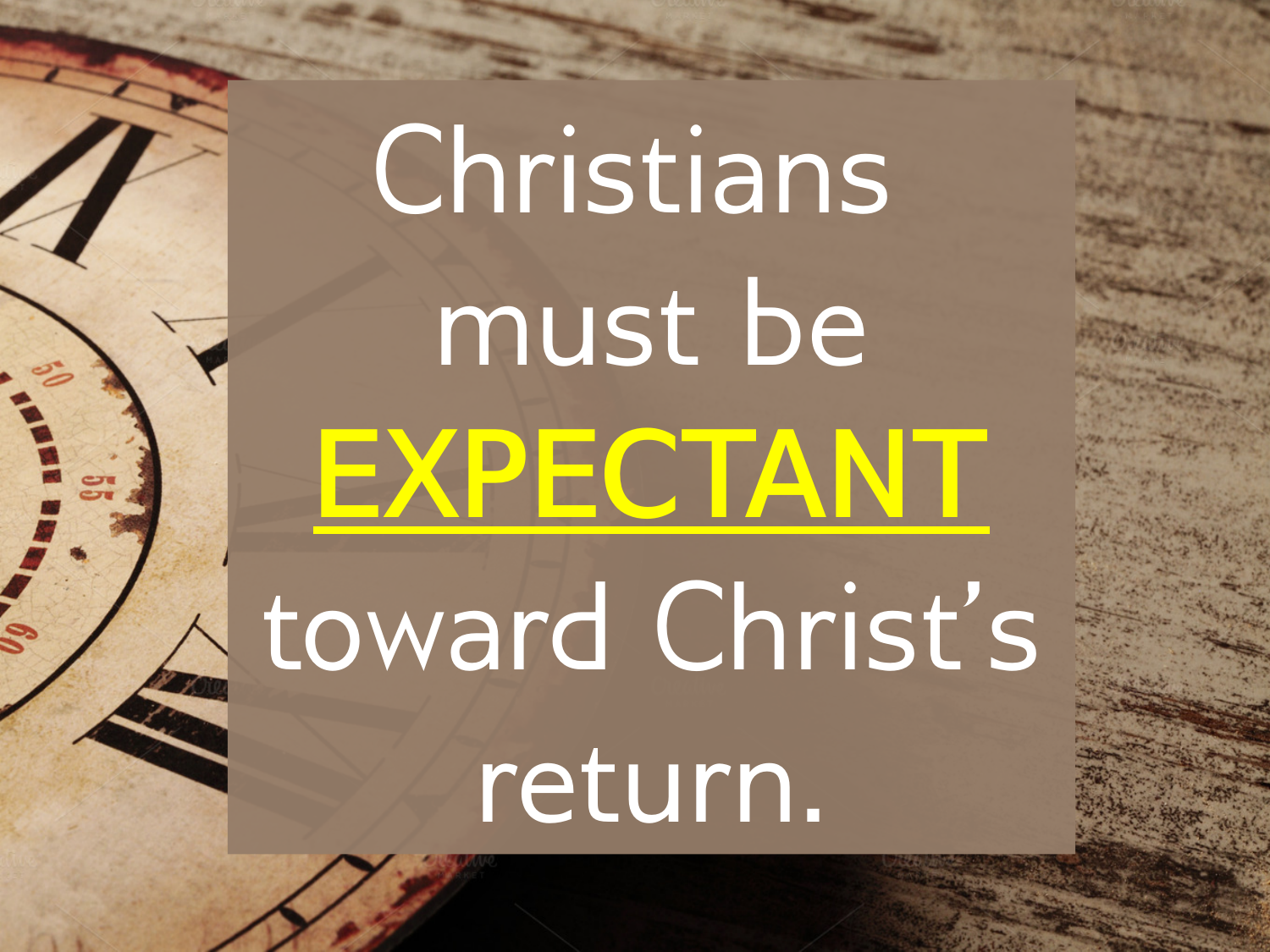

Christians
must be EXPECTANT toward Christ’s return.